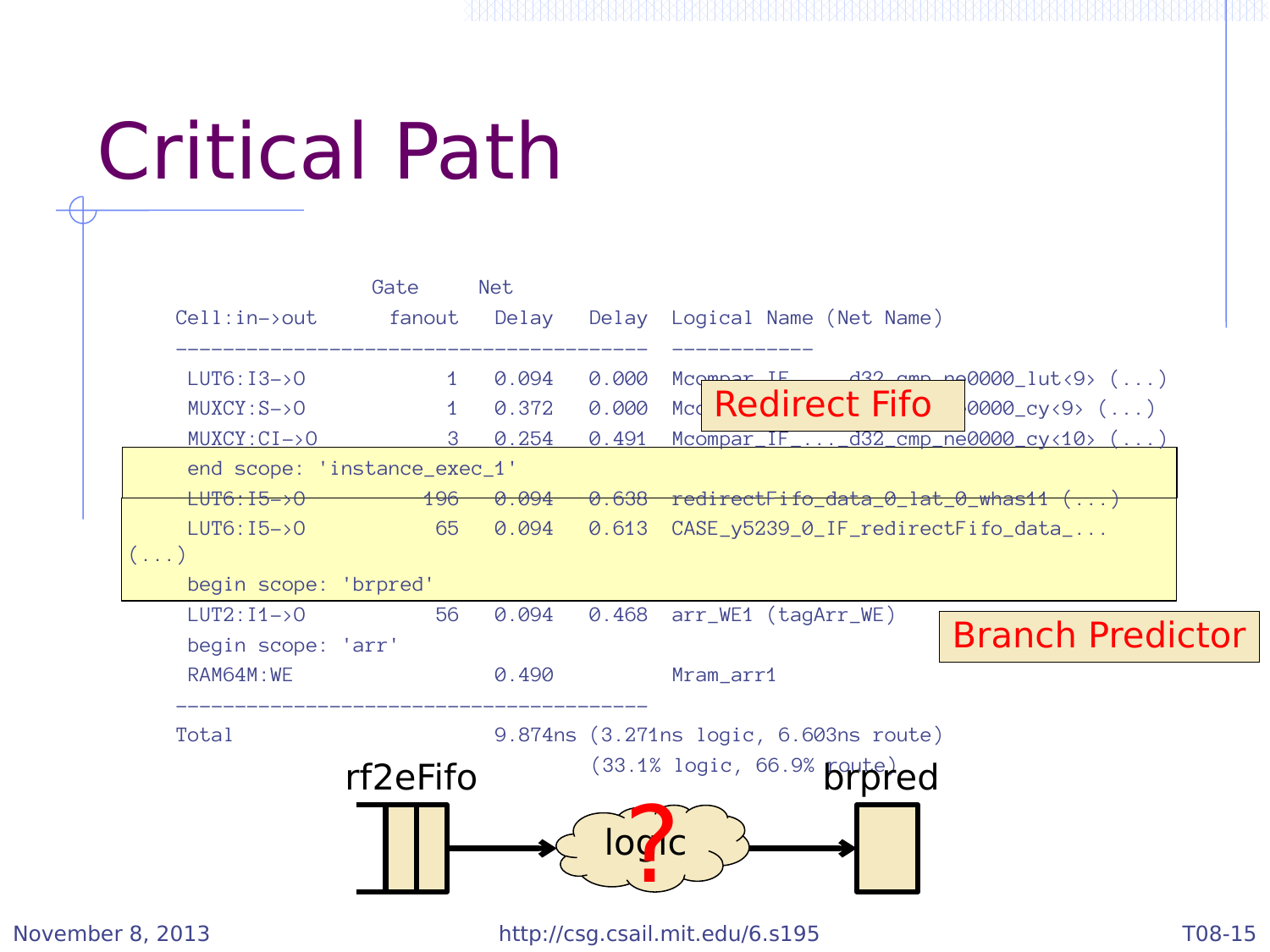

# Critical Path
                                Gate     Net
    Cell:in->out      fanout   Delay   Delay  Logical Name (Net Name)
    ----------------------------------------  ------------
     LUT6:I3->O            1   0.094   0.000  Mcompar_IF_..._d32_cmp_ne0000_lut<9> (...)
     MUXCY:S->O            1   0.372   0.000  Mcompar_IF_..._d32_cmp_ne0000_cy<9> (...)
     MUXCY:CI->O           3   0.254   0.491  Mcompar_IF_..._d32_cmp_ne0000_cy<10> (...)
     end scope: 'instance_exec_1'
     LUT6:I5->O          196   0.094   0.638  redirectFifo_data_0_lat_0_whas11 (...)
     LUT6:I5->O           65   0.094   0.613  CASE_y5239_0_IF_redirectFifo_data_... (...)
     begin scope: 'brpred'
     LUT2:I1->O           56   0.094   0.468  arr_WE1 (tagArr_WE)
     begin scope: 'arr'
     RAM64M:WE                 0.490          Mram_arr1
    ----------------------------------------
    Total                      9.874ns (3.271ns logic, 6.603ns route)
                                       (33.1% logic, 66.9% route)
Redirect Fifo

Branch Predictor
rf2eFifo
brpred

logic

?
November 8, 2013
http://csg.csail.mit.edu/6.s195
T08-15